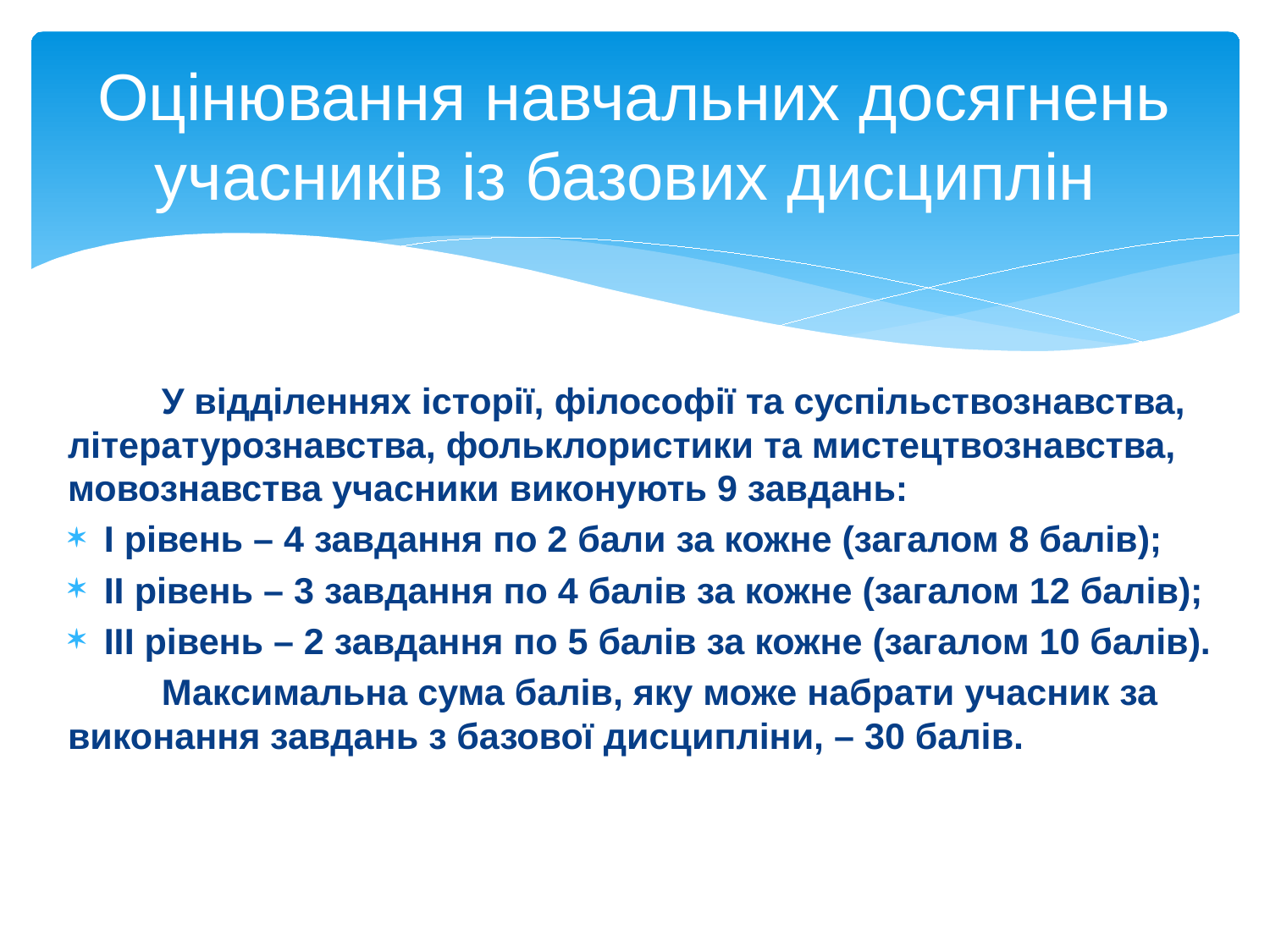

# Оцінювання навчальних досягнень учасників із базових дисциплін
	У відділеннях історії, філософії та суспільствознавства, літературознавства, фольклористики та мистецтвознавства, мовознавства учасники виконують 9 завдань:
І рівень – 4 завдання по 2 бали за кожне (загалом 8 балів);
ІІ рівень – 3 завдання по 4 балів за кожне (загалом 12 балів);
ІІІ рівень – 2 завдання по 5 балів за кожне (загалом 10 балів).
	Максимальна сума балів, яку може набрати учасник за виконання завдань з базової дисципліни, – 30 балів.